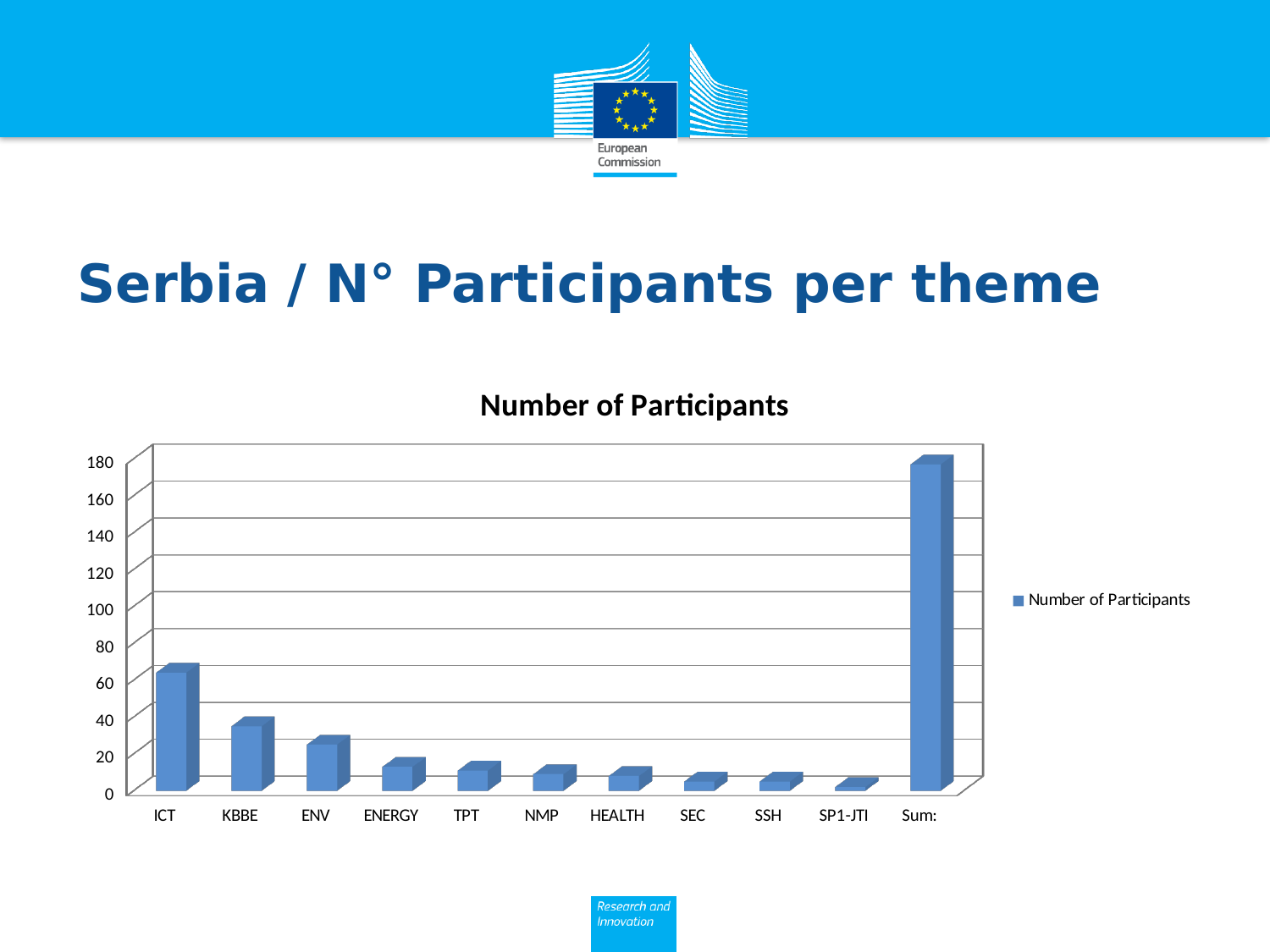

# Serbia / N° Participants per theme

[unsupported chart]